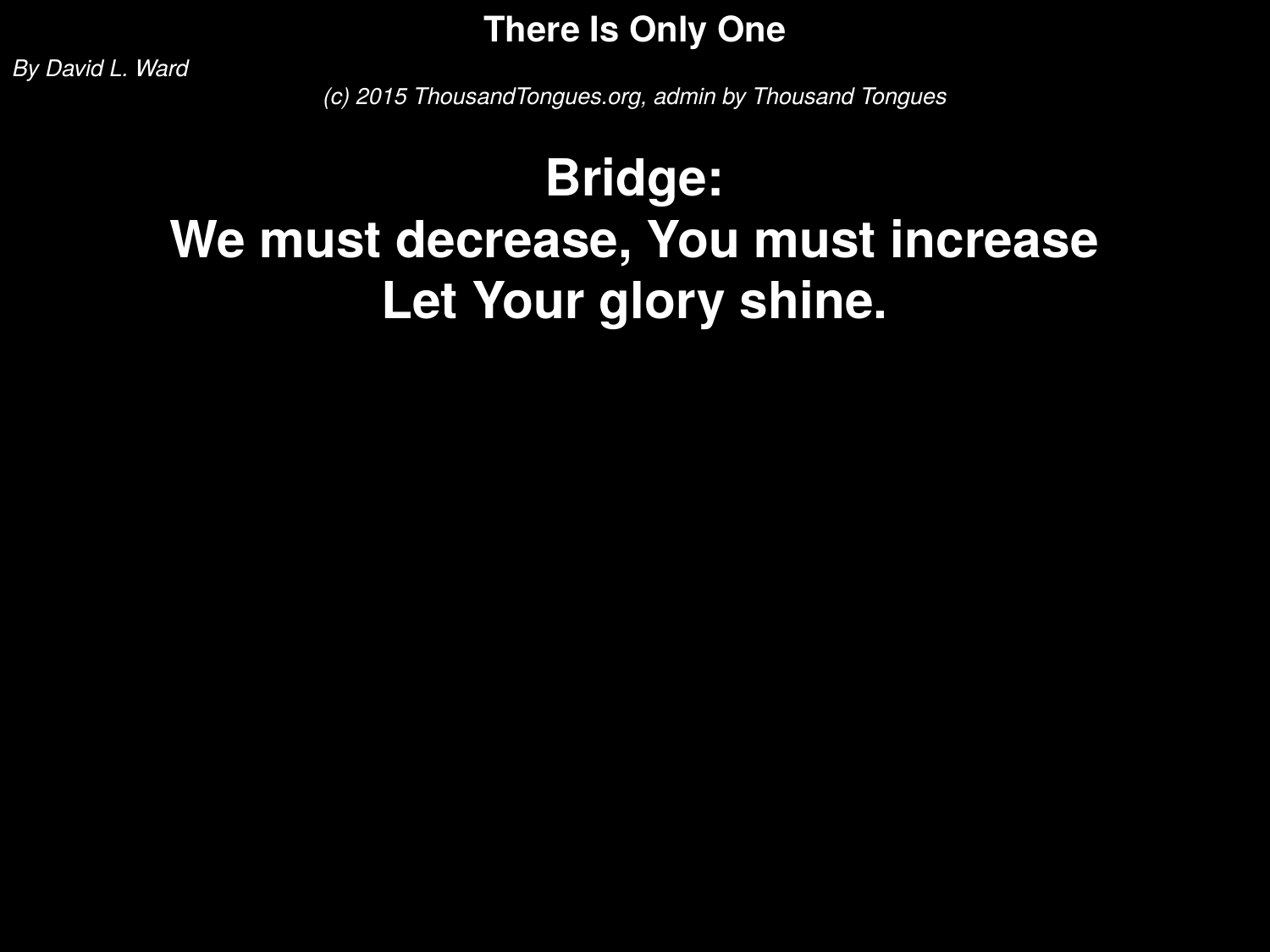

There Is Only One
By David L. Ward
(c) 2015 ThousandTongues.org, admin by Thousand Tongues
Bridge:
We must decrease, You must increase
Let Your glory shine.